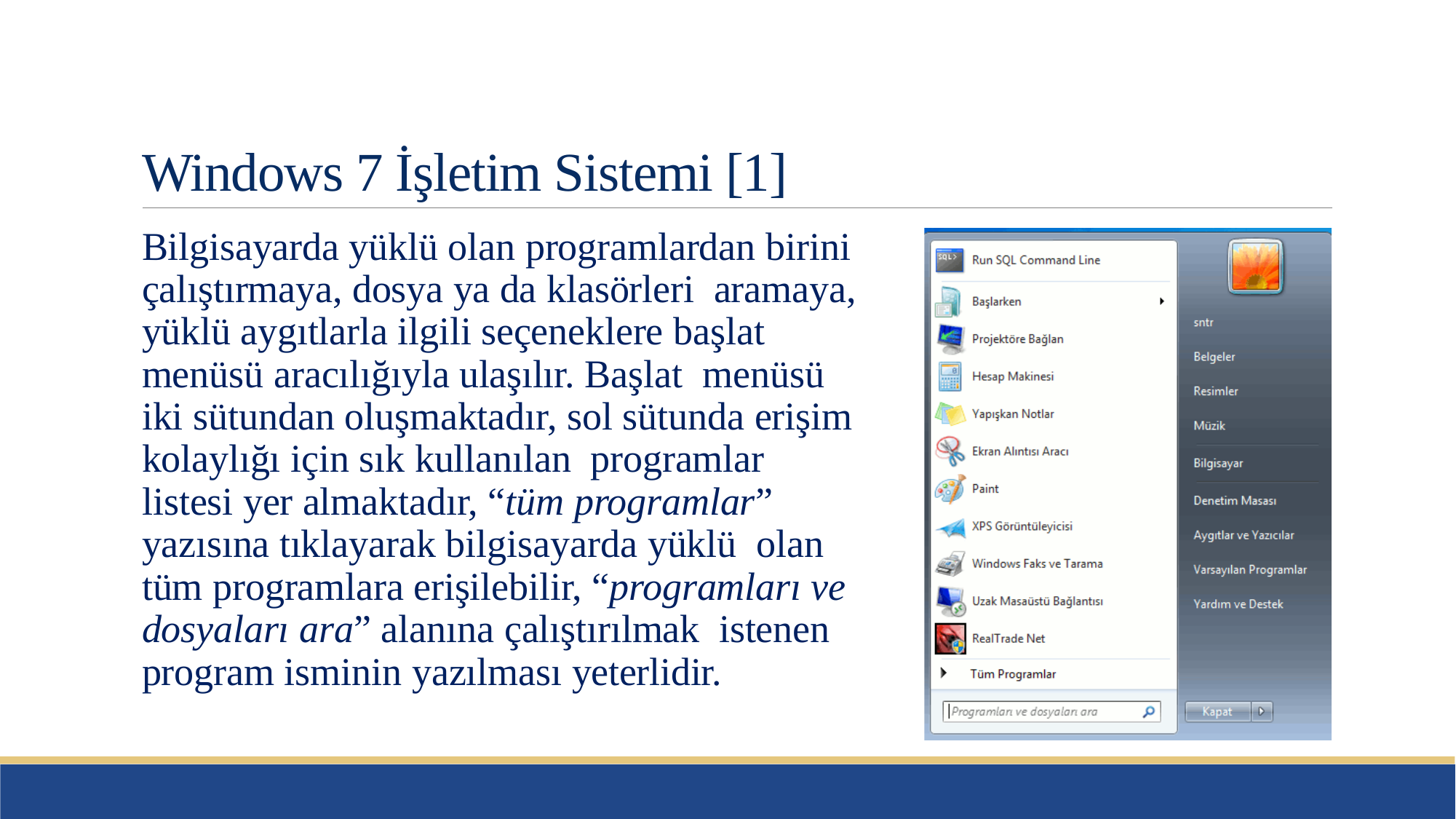

# Windows 7 İşletim Sistemi [1]
Bilgisayarda yüklü olan programlardan birini çalıştırmaya, dosya ya da klasörleri  aramaya, yüklü aygıtlarla ilgili seçeneklere başlat menüsü aracılığıyla ulaşılır. Başlat  menüsü iki sütundan oluşmaktadır, sol sütunda erişim kolaylığı için sık kullanılan  programlar listesi yer almaktadır, “tüm programlar” yazısına tıklayarak bilgisayarda yüklü  olan tüm programlara erişilebilir, “programları ve dosyaları ara” alanına çalıştırılmak  istenen program isminin yazılması yeterlidir.